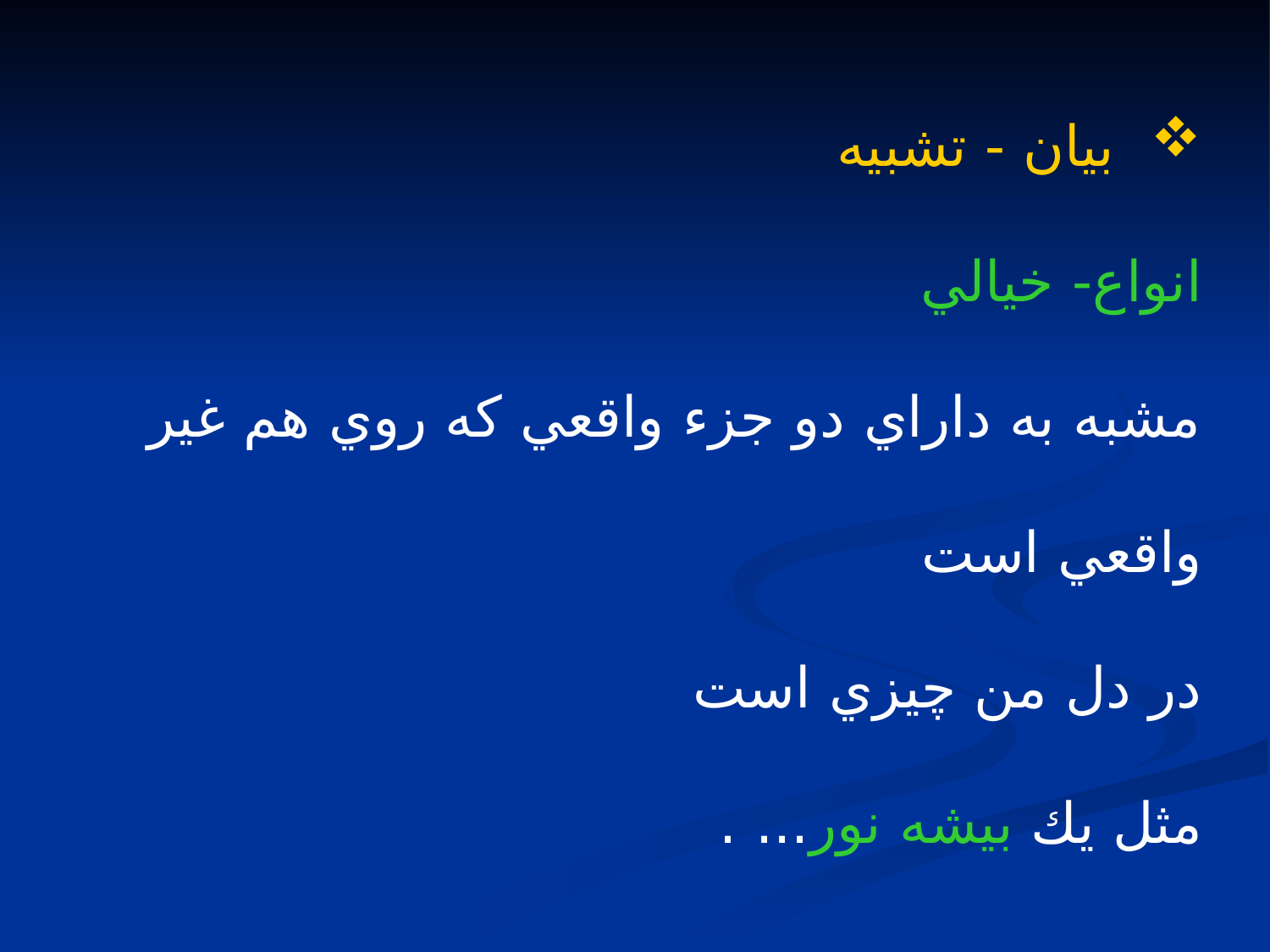

بيان - تشبيه
انواع- خيالي
مشبه به داراي دو جزء واقعي كه روي هم غير واقعي است
در دل من چيزي است
مثل يك بيشه نور... .